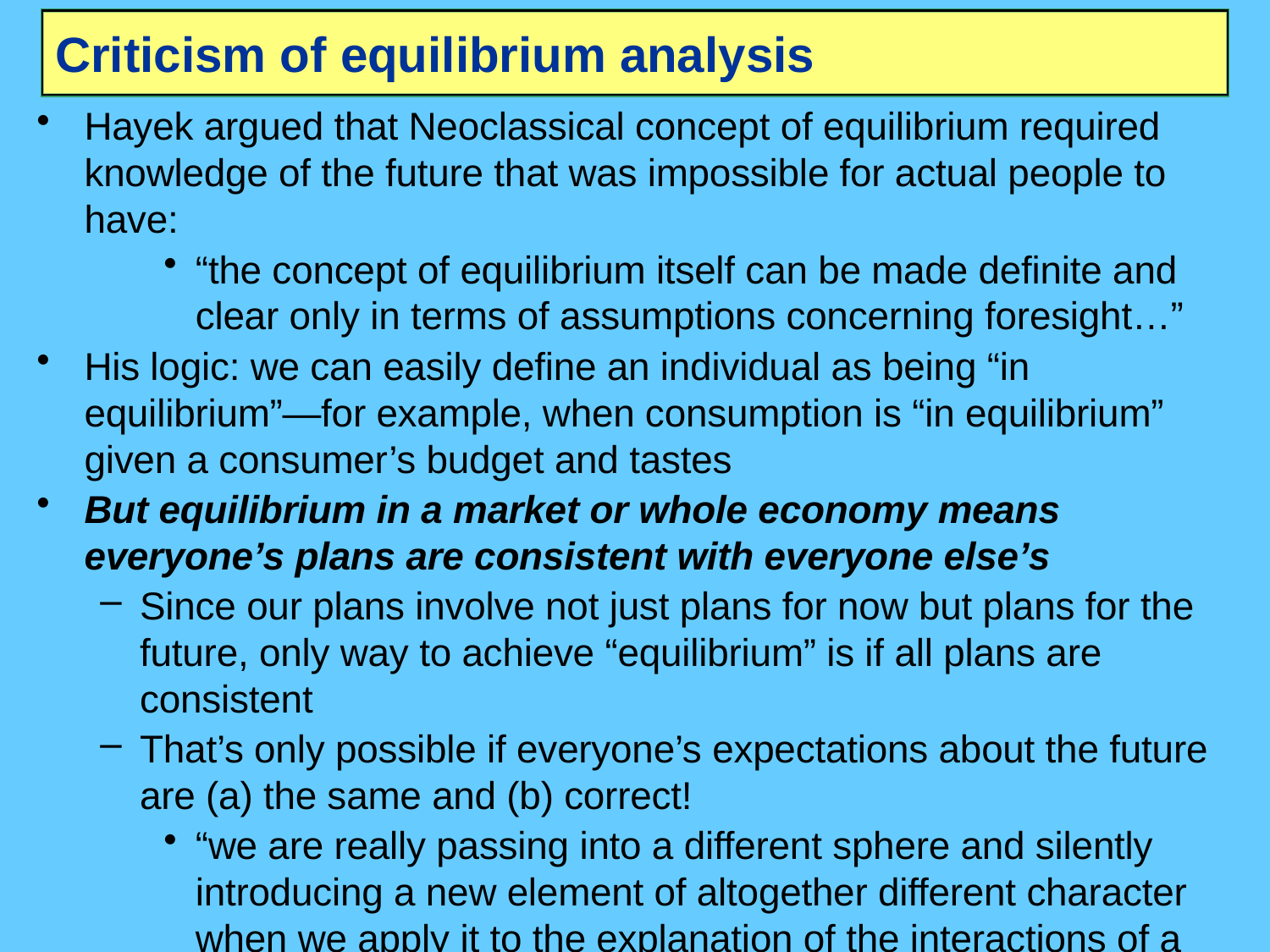

# Criticism of equilibrium analysis
Hayek argued that Neoclassical concept of equilibrium required knowledge of the future that was impossible for actual people to have:
“the concept of equilibrium itself can be made definite and clear only in terms of assumptions concerning foresight…”
His logic: we can easily define an individual as being “in equilibrium”—for example, when consumption is “in equilibrium” given a consumer’s budget and tastes
But equilibrium in a market or whole economy means everyone’s plans are consistent with everyone else’s
Since our plans involve not just plans for now but plans for the future, only way to achieve “equilibrium” is if all plans are consistent
That’s only possible if everyone’s expectations about the future are (a) the same and (b) correct!
“we are really passing into a different sphere and silently introducing a new element of altogether different character when we apply it to the explanation of the interactions of a number of different individuals.” (Hayek 1937)